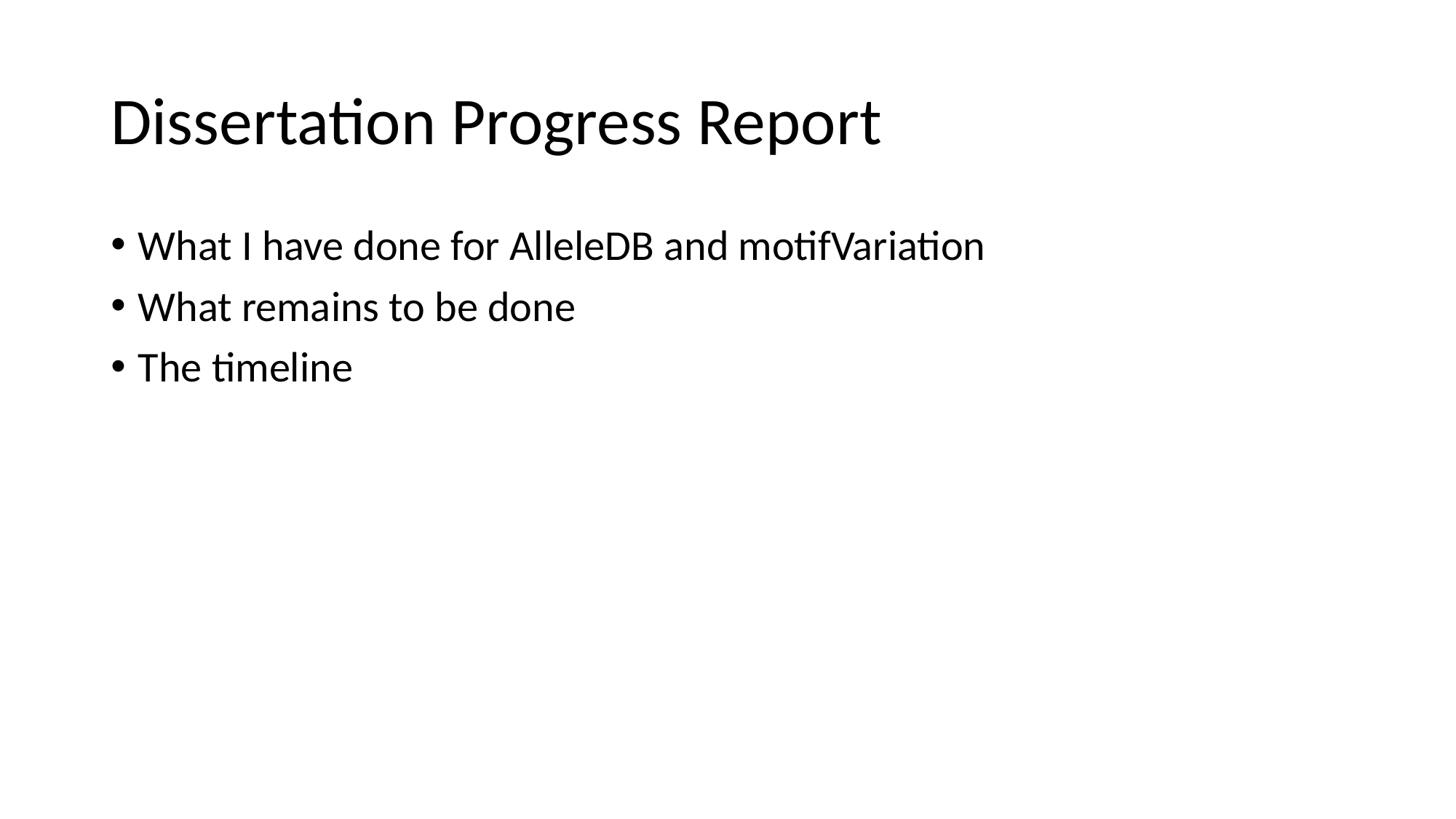

# Dissertation Progress Report
What I have done for AlleleDB and motifVariation
What remains to be done
The timeline